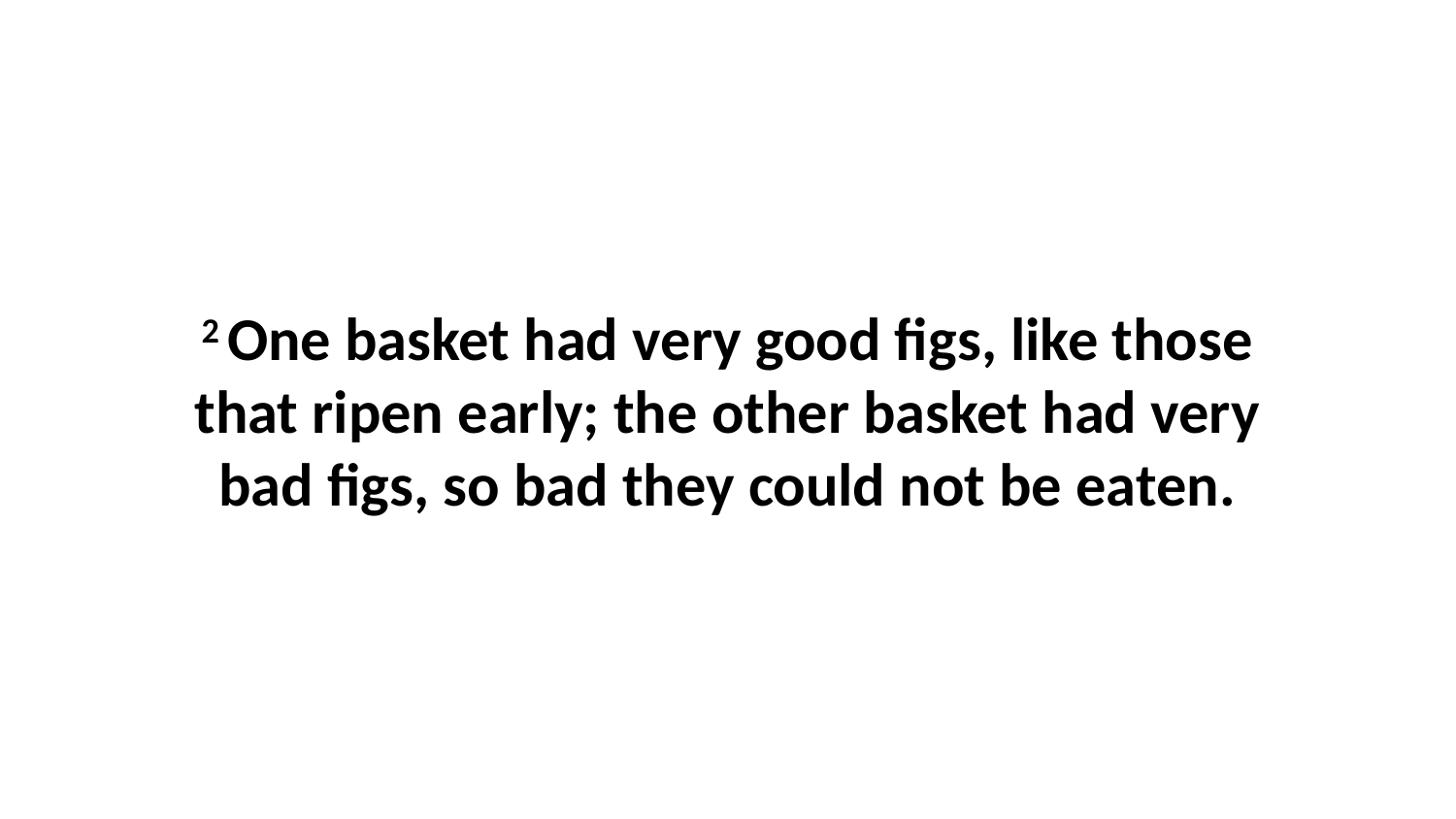

2 One basket had very good figs, like those that ripen early; the other basket had very bad figs, so bad they could not be eaten.